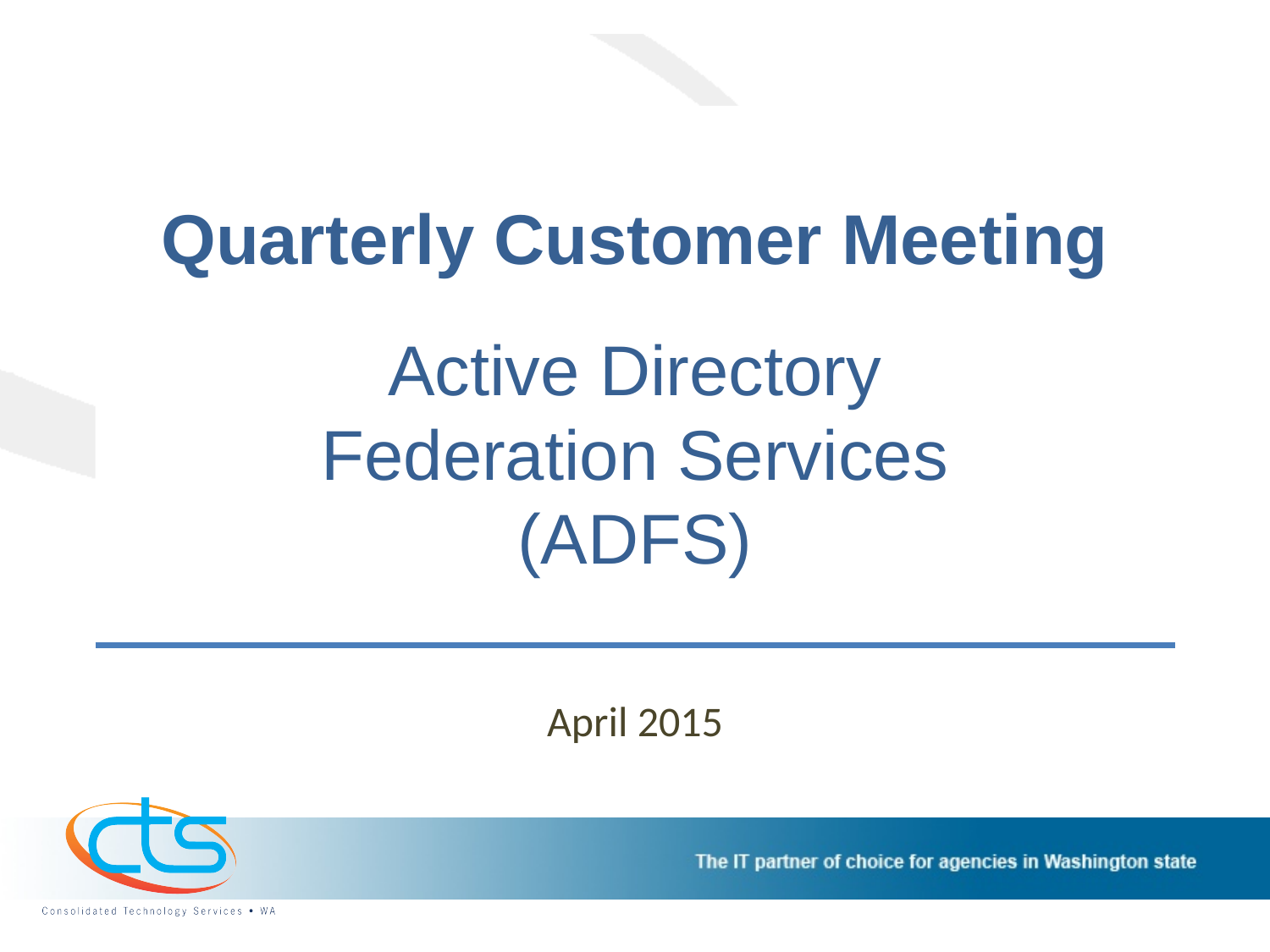

# Quarterly Customer Meeting Active Directory Federation Services (ADFS)
April 2015